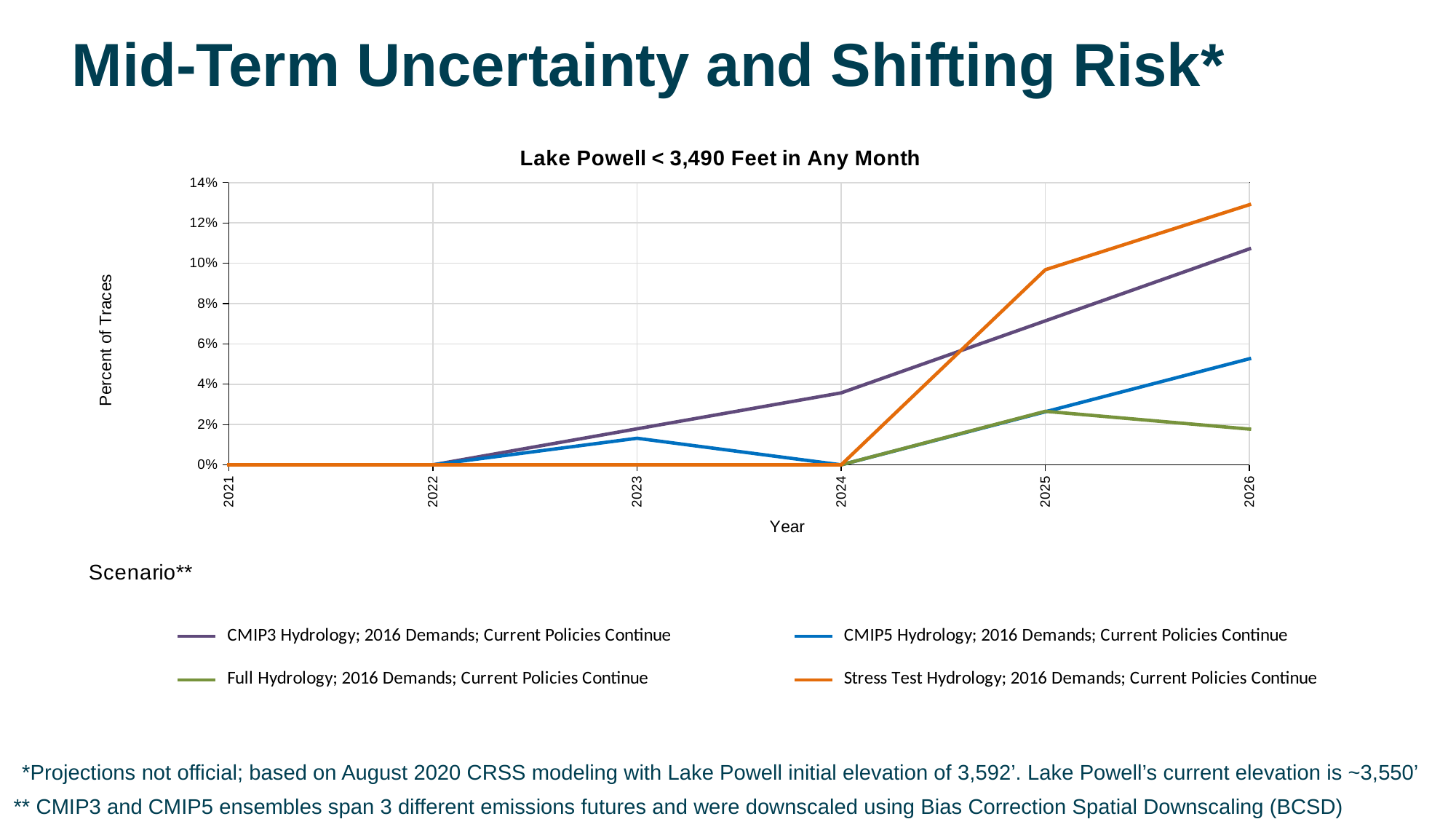

Mid-Term Uncertainty and Shifting Risk*

### Chart: Lake Powell < 3,490 Feet in Any Month

| Category | Aug2020_2021_9011,CMIP5,2016Dems,NA.9004,Most | Aug2020_2021_9011,DNF,2016Dems,NA.9004,Most | Aug2020_2021_9011,ISM1988_2018,2016Dems,NA.9004,Most |   CMIP3 Hydrology; 2016 Demands; Current Policies Continue |   CMIP5 Hydrology; 2016 Demands; Current Policies Continue |   Full Hydrology; 2016 Demands; Current Policies Continue |   Stress Test Hydrology; 2016 Demands; Current Policies Continue |
|---|---|---|---|---|---|---|---|
| 2021 | 0.0 | 0.0 | 0.0 | 0.0 | 0.0 | 0.0 | 0.0 |
| 2022 | 0.0 | 0.0 | 0.0 | 0.0 | 0.0 | 0.0 | 0.0 |
| 2023 | 0.01315789473684211 | 0.0 | 0.0 | 0.01785714285714286 | 0.01315789473684211 | 0.0 | 0.0 |
| 2024 | 0.0 | 0.0 | 0.0 | 0.03571428571428571 | 0.0 | 0.0 | 0.0 |
| 2025 | 0.02631578947368421 | 0.02654867256637168 | 0.0967741935483871 | 0.07142857142857142 | 0.02631578947368421 | 0.02654867256637168 | 0.0967741935483871 |
| 2026 | 0.05263157894736842 | 0.01769911504424779 | 0.1290322580645161 | 0.1071428571428571 | 0.05263157894736842 | 0.01769911504424779 | 0.1290322580645161 |
*Projections not official; based on August 2020 CRSS modeling with Lake Powell initial elevation of 3,592’. Lake Powell’s current elevation is ~3,550’
** CMIP3 and CMIP5 ensembles span 3 different emissions futures and were downscaled using Bias Correction Spatial Downscaling (BCSD)